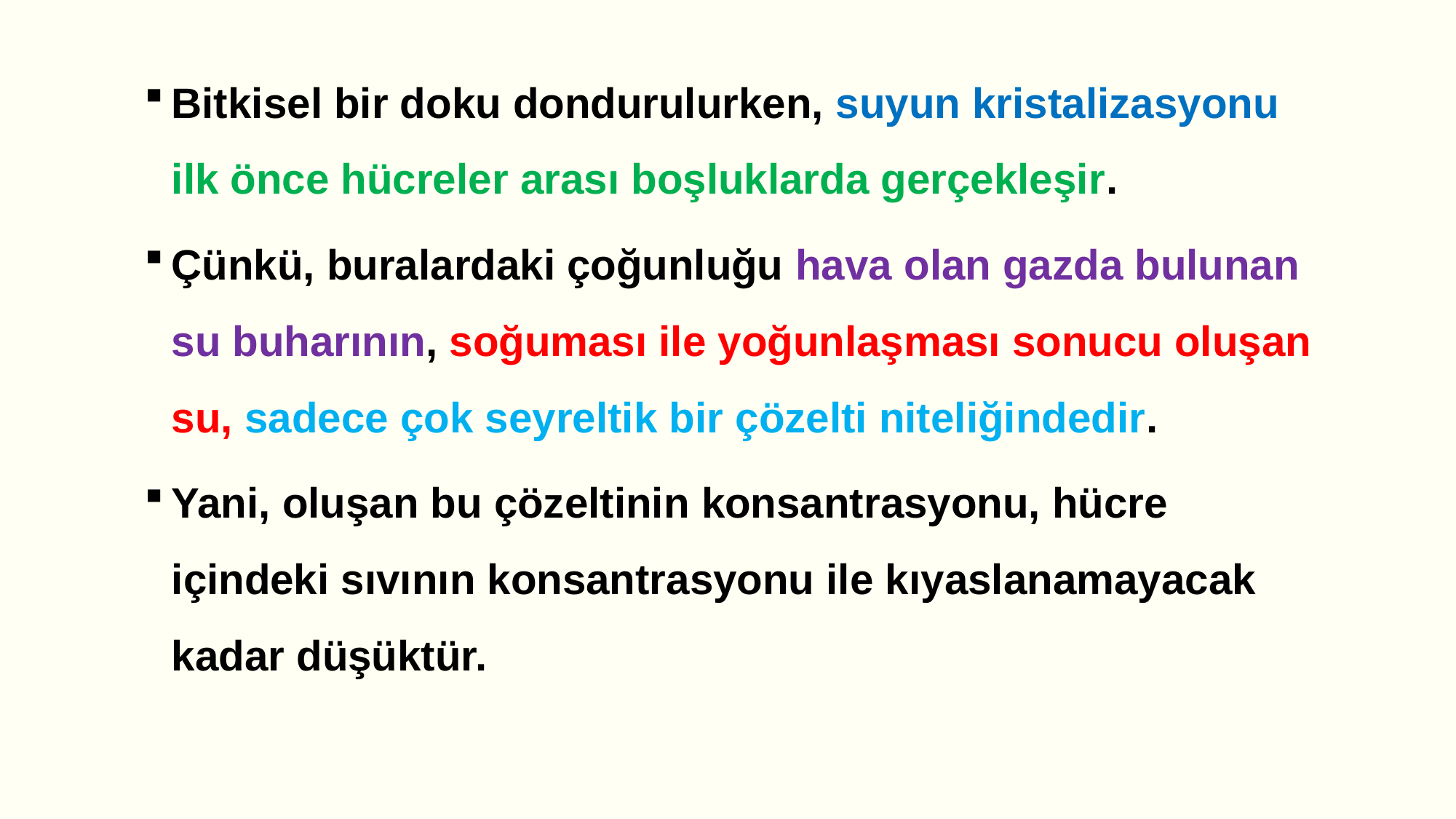

Bitkisel bir doku dondurulurken, suyun kristalizasyonu ilk önce hücreler arası boşluklarda gerçekleşir.
Çünkü, buralardaki çoğunluğu hava olan gazda bulunan su buharının, soğuması ile yoğunlaşması sonucu oluşan su, sadece çok seyreltik bir çözelti niteliğindedir.
Yani, oluşan bu çözeltinin konsantrasyonu, hücre içindeki sıvının konsantrasyonu ile kıyaslanamayacak kadar düşüktür.